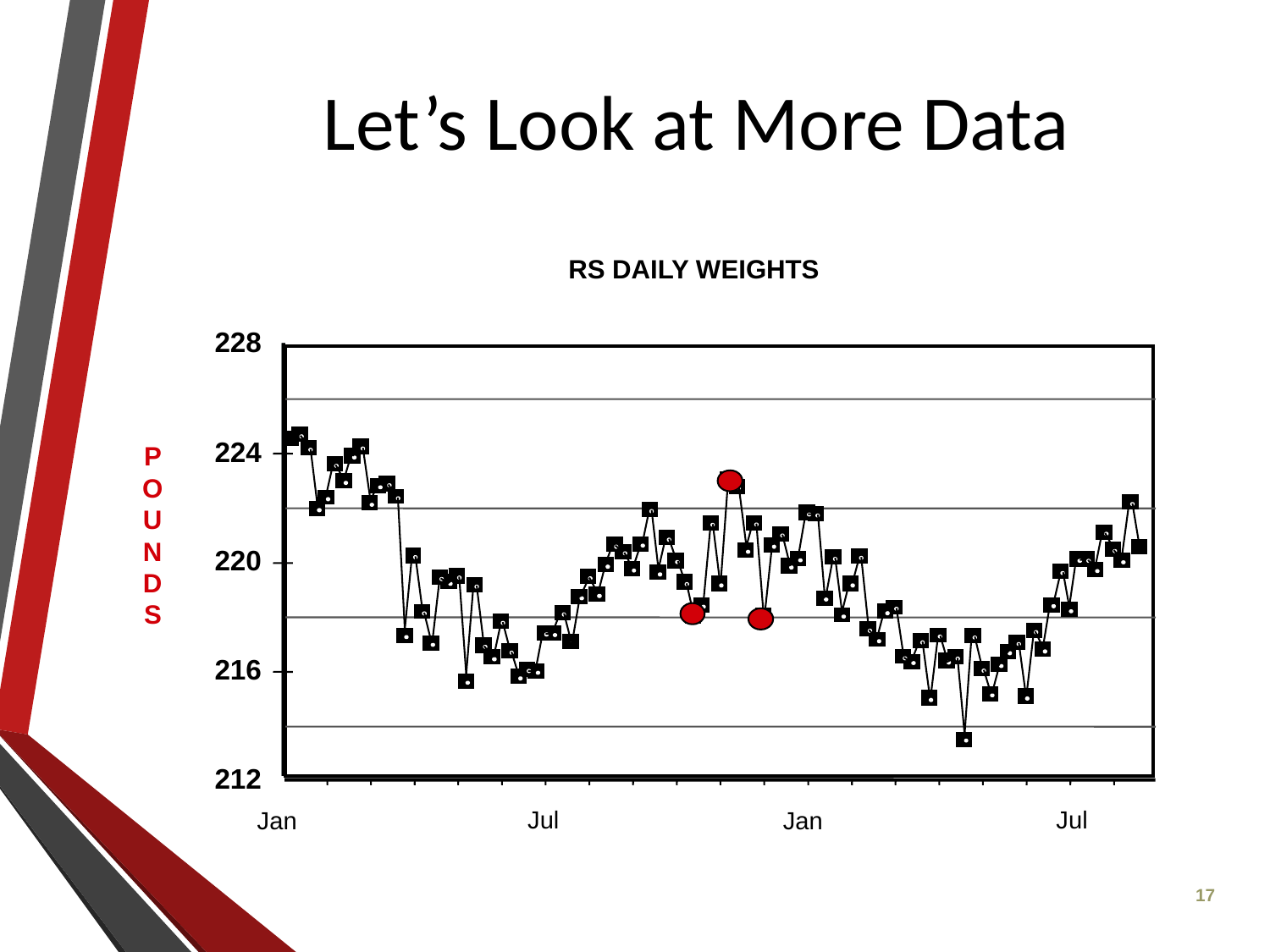

Let’s Look at More Data
RS DAILY WEIGHTS
228

224

P
O
U
N
D
S

220

216

212

Jul
Jul
Jan
Jan

17